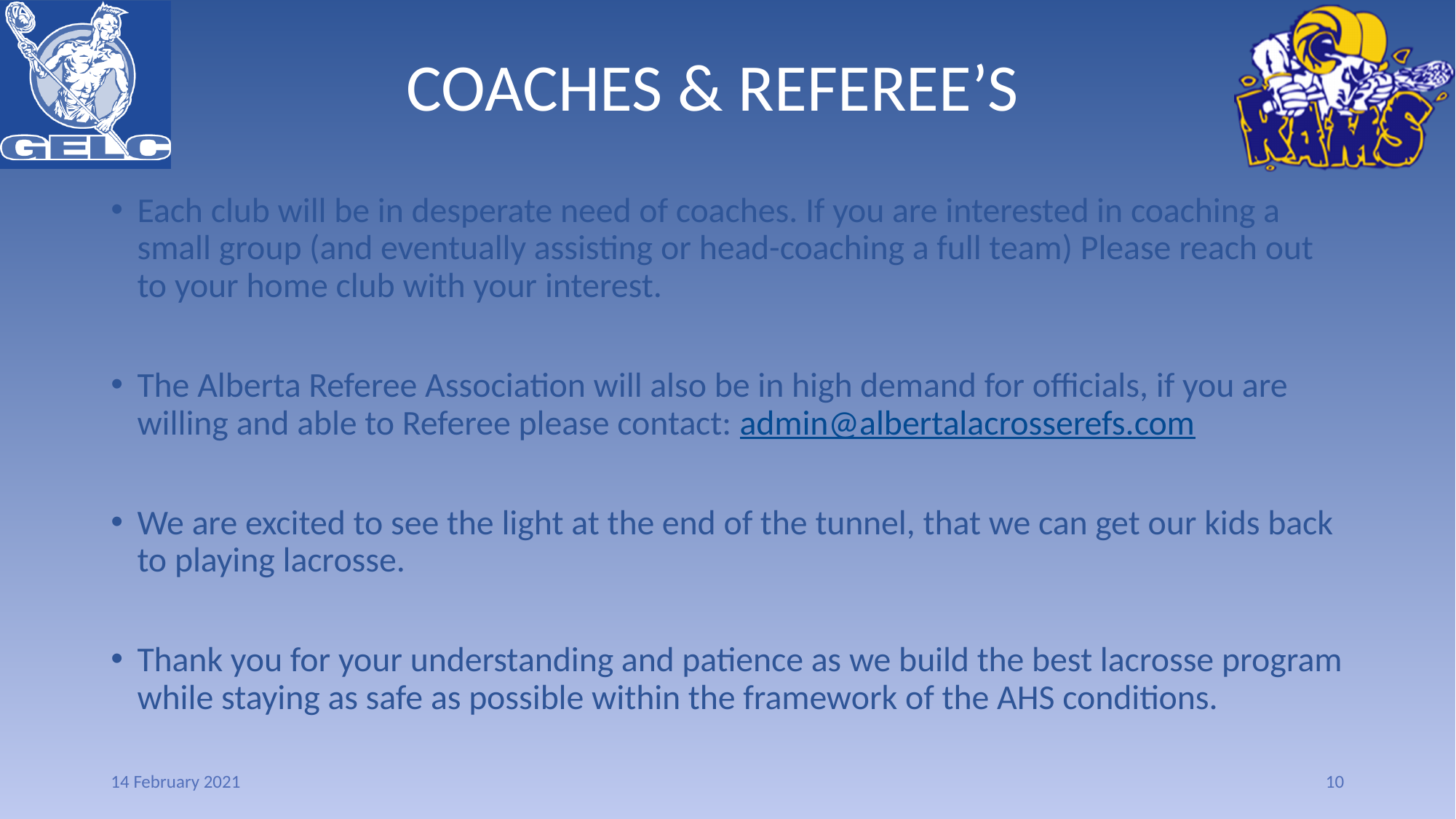

# COACHES & REFEREE’S
Each club will be in desperate need of coaches. If you are interested in coaching a small group (and eventually assisting or head-coaching a full team) Please reach out to your home club with your interest.

The Alberta Referee Association will also be in high demand for officials, if you are willing and able to Referee please contact: admin@albertalacrosserefs.com

We are excited to see the light at the end of the tunnel, that we can get our kids back to playing lacrosse.

Thank you for your understanding and patience as we build the best lacrosse program while staying as safe as possible within the framework of the AHS conditions.
14 February 2021
10